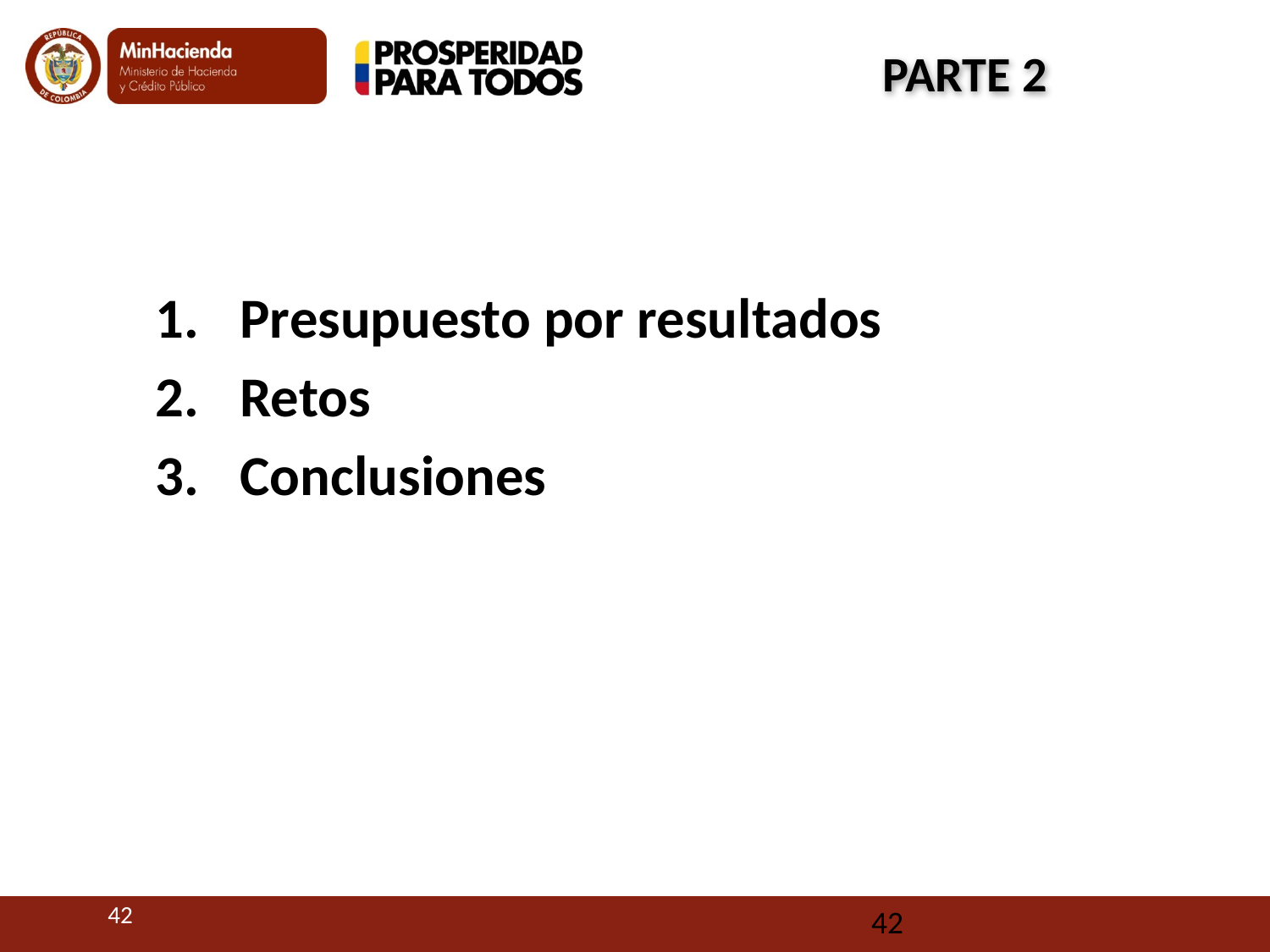

PARTE 2

Presupuesto por resultados
Retos
Conclusiones
42
42